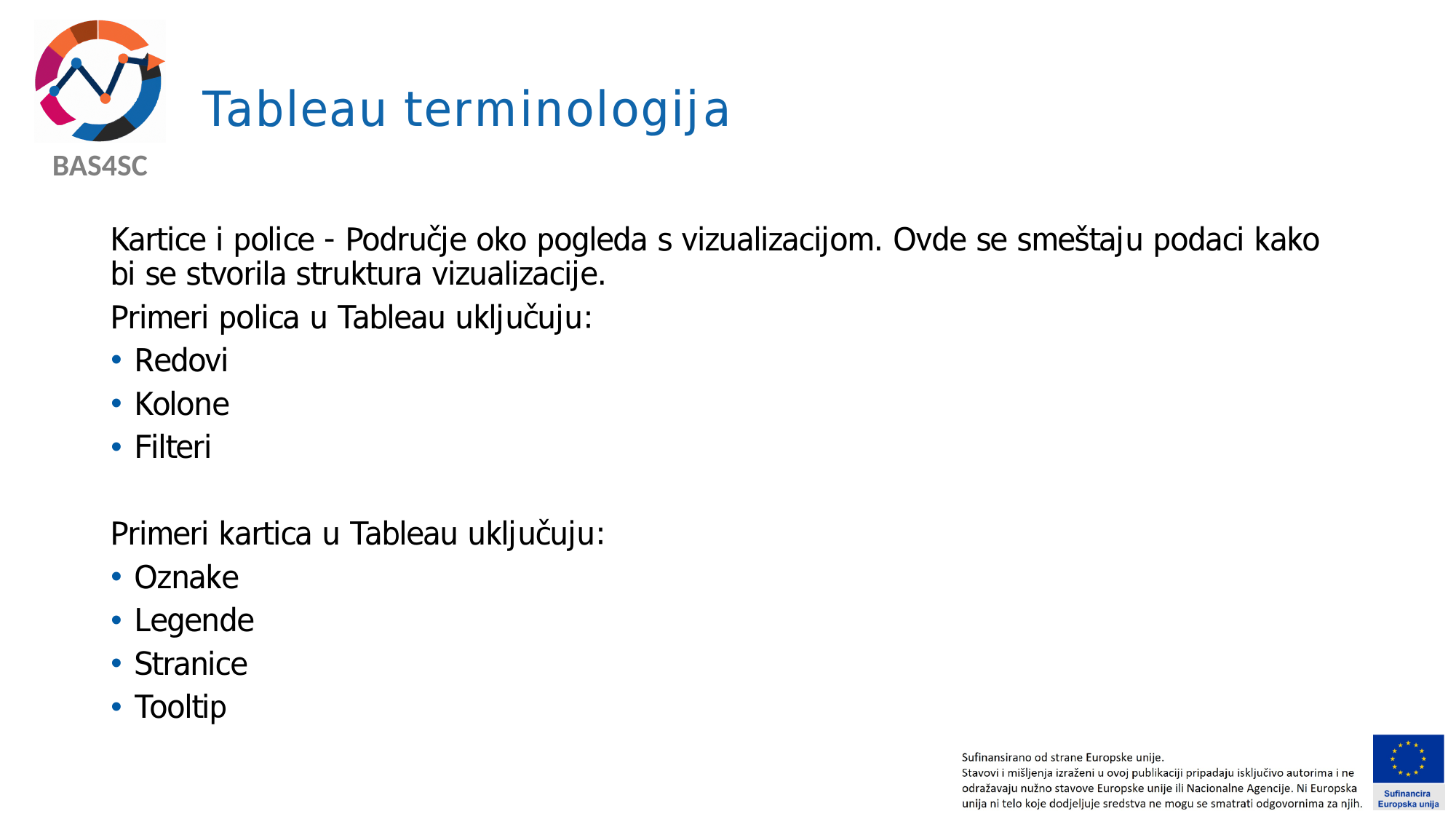

# Tableau terminologija
Kartice i police - Područje oko pogleda s vizualizacijom. Ovde se smeštaju podaci kako bi se stvorila struktura vizualizacije.
Primeri polica u Tableau uključuju:
Redovi
Kolone
Filteri

Primeri kartica u Tableau uključuju:
Oznake
Legende
Stranice
Tooltip